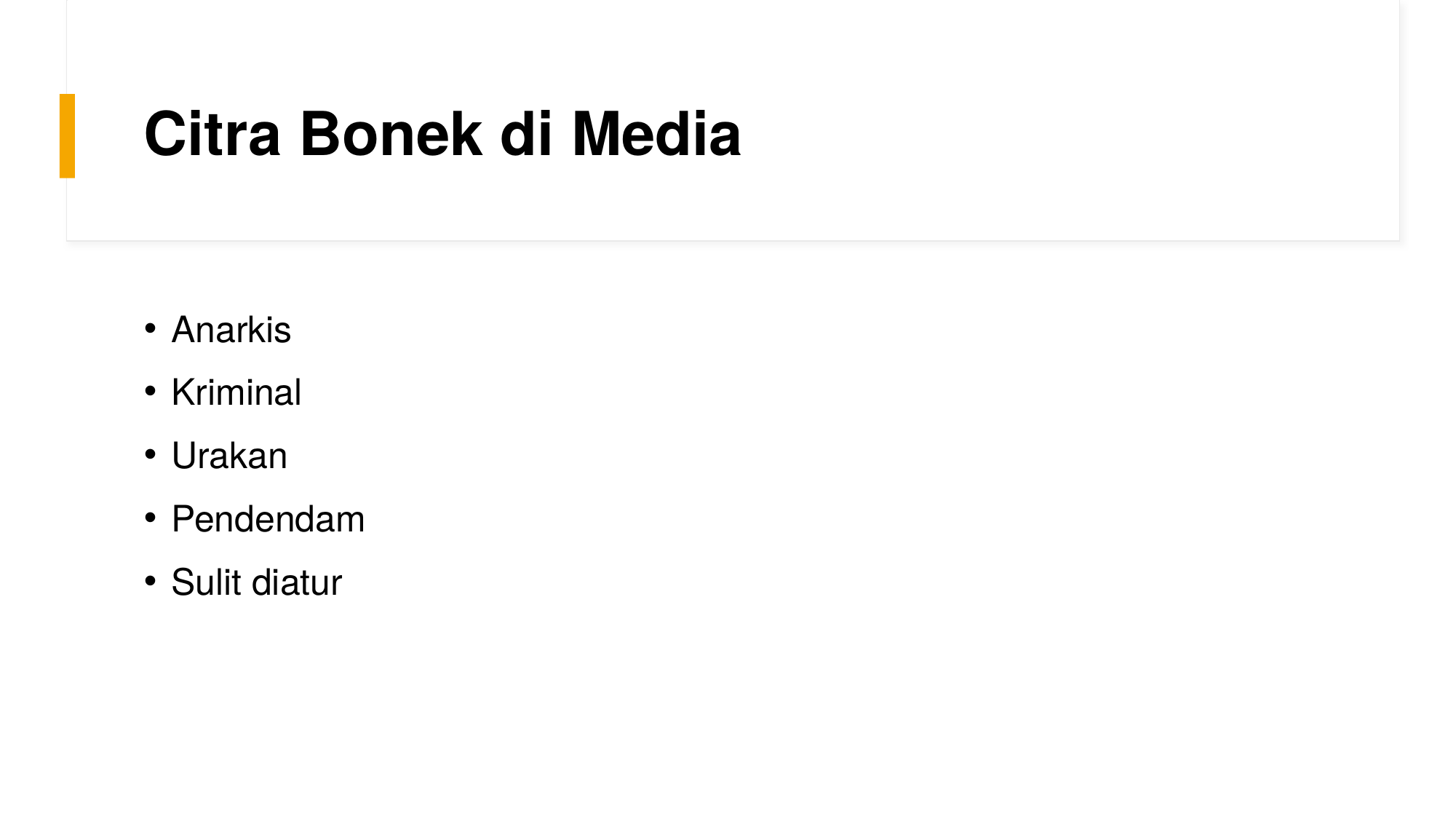

# Citra Bonek di Media
Anarkis
Kriminal
Urakan
Pendendam
Sulit diatur